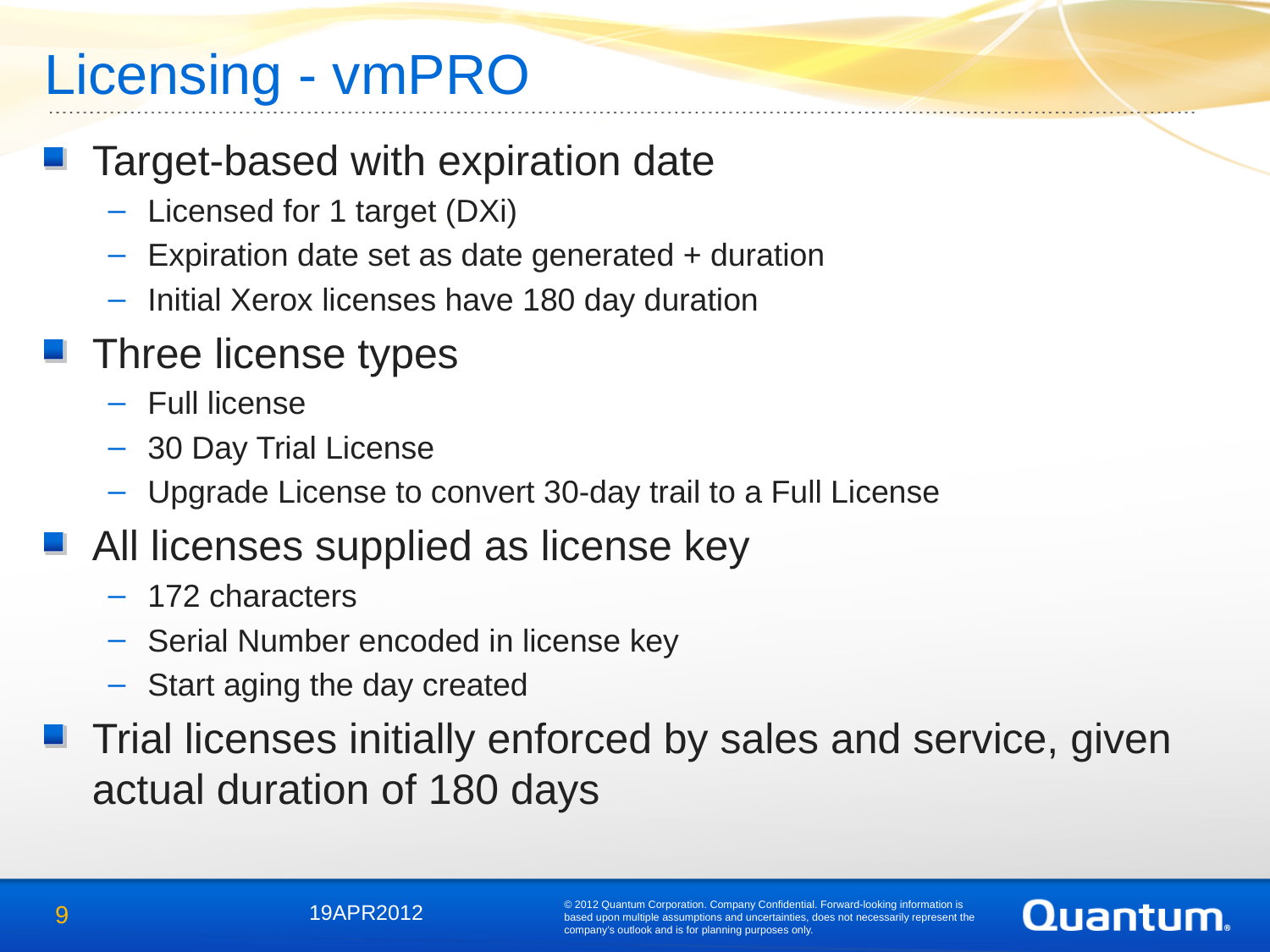

# Licensing - vmPRO
Target-based with expiration date
Licensed for 1 target (DXi)
Expiration date set as date generated + duration
Initial Xerox licenses have 180 day duration
Three license types
Full license
30 Day Trial License
Upgrade License to convert 30-day trail to a Full License
All licenses supplied as license key
172 characters
Serial Number encoded in license key
Start aging the day created
Trial licenses initially enforced by sales and service, given actual duration of 180 days

© 2012 Quantum Corporation. Company Confidential. Forward-looking information is based upon multiple assumptions and uncertainties, does not necessarily represent the company’s outlook and is for planning purposes only.
9